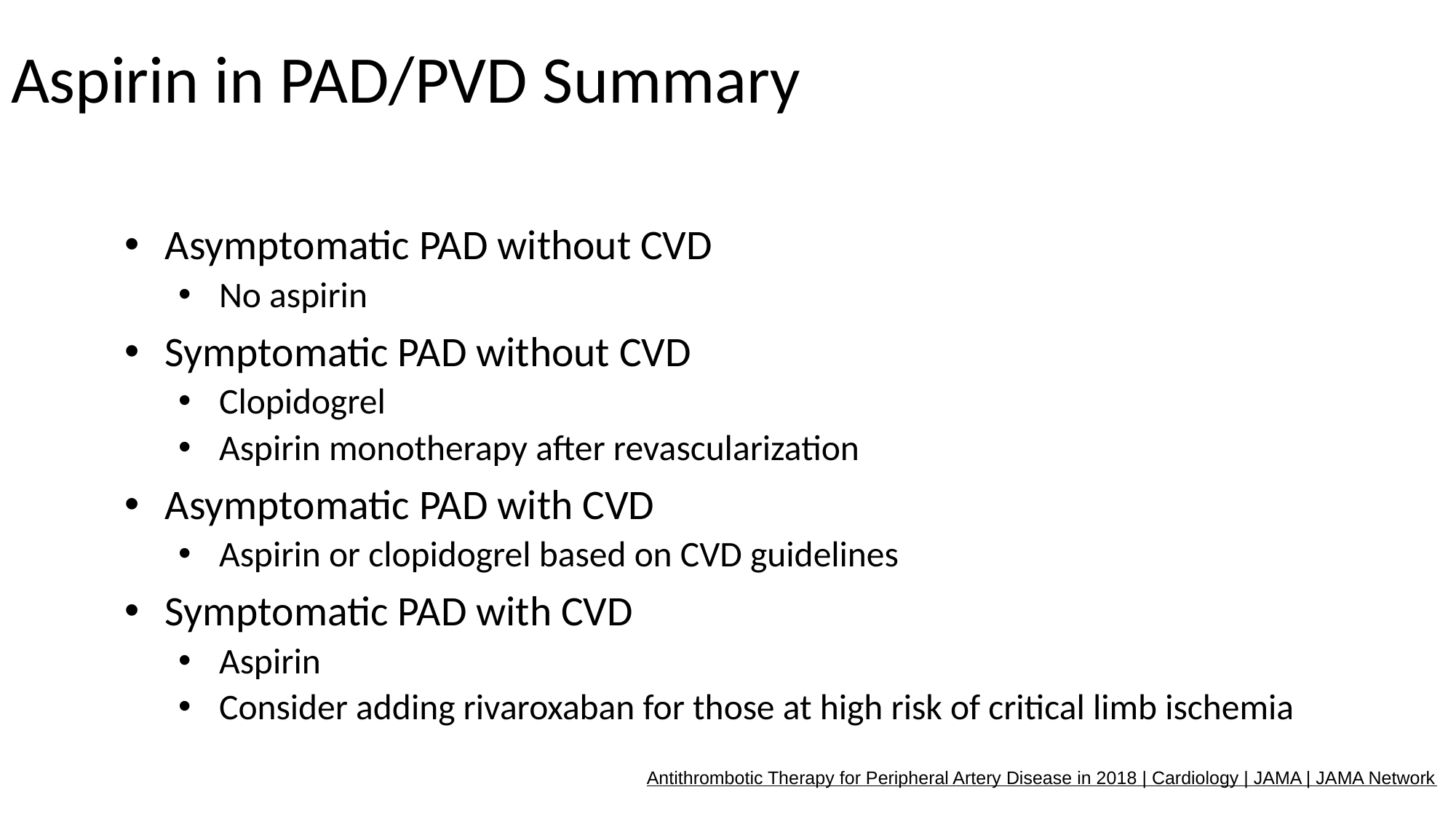

# Aspirin in PAD/PVD Summary
Asymptomatic PAD without CVD
No aspirin
Symptomatic PAD without CVD
Clopidogrel
Aspirin monotherapy after revascularization
Asymptomatic PAD with CVD
Aspirin or clopidogrel based on CVD guidelines
Symptomatic PAD with CVD
Aspirin
Consider adding rivaroxaban for those at high risk of critical limb ischemia

Antithrombotic Therapy for Peripheral Artery Disease in 2018 | Cardiology | JAMA | JAMA Network